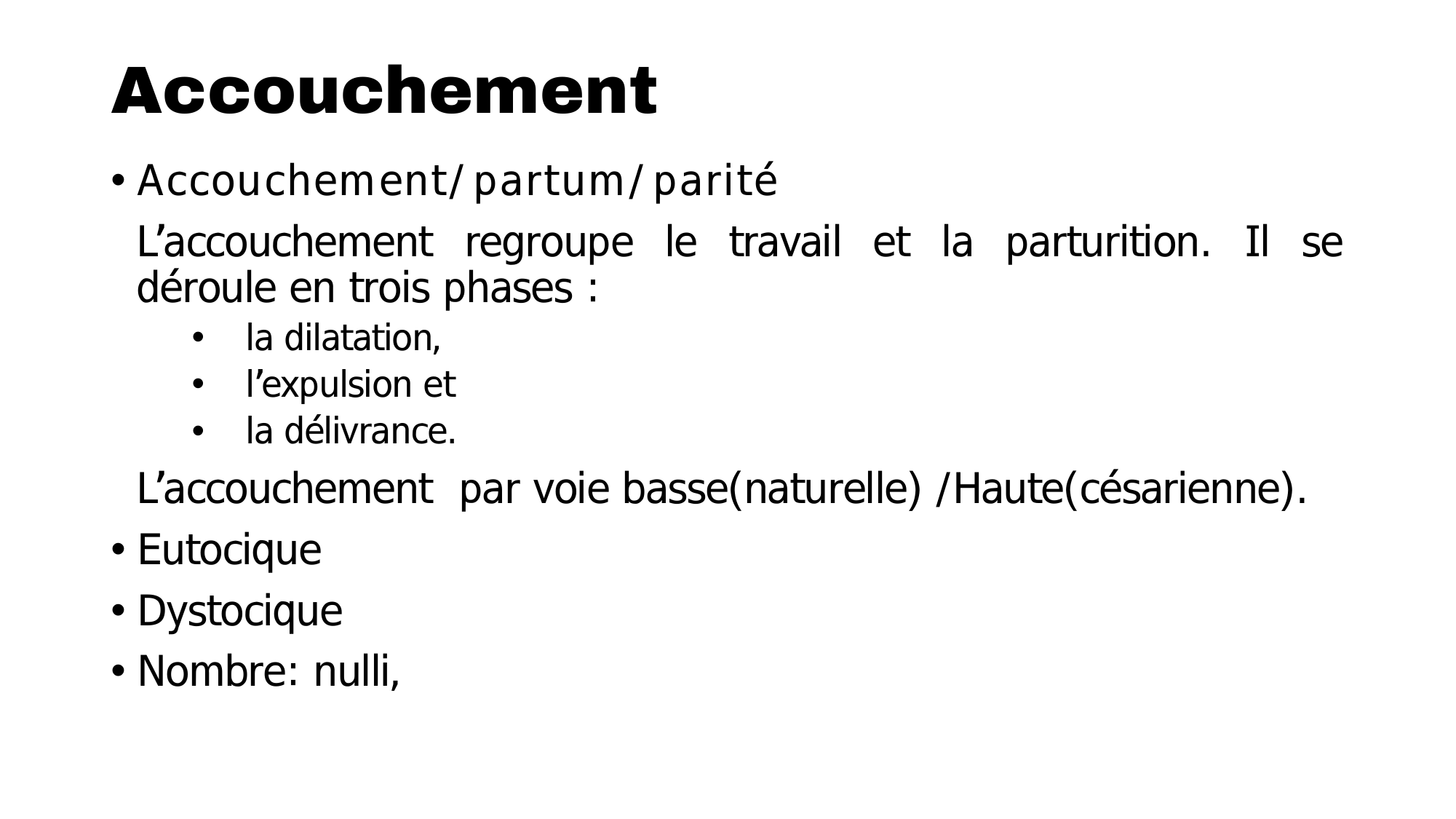

# Accouchement
Accouchement/partum/parité
L’accouchement regroupe le travail et la parturition. Il se déroule en trois phases :
la dilatation,
l’expulsion et
la délivrance.
L’accouchement  par voie basse(naturelle) /Haute(césarienne).
Eutocique
Dystocique
Nombre: nulli,